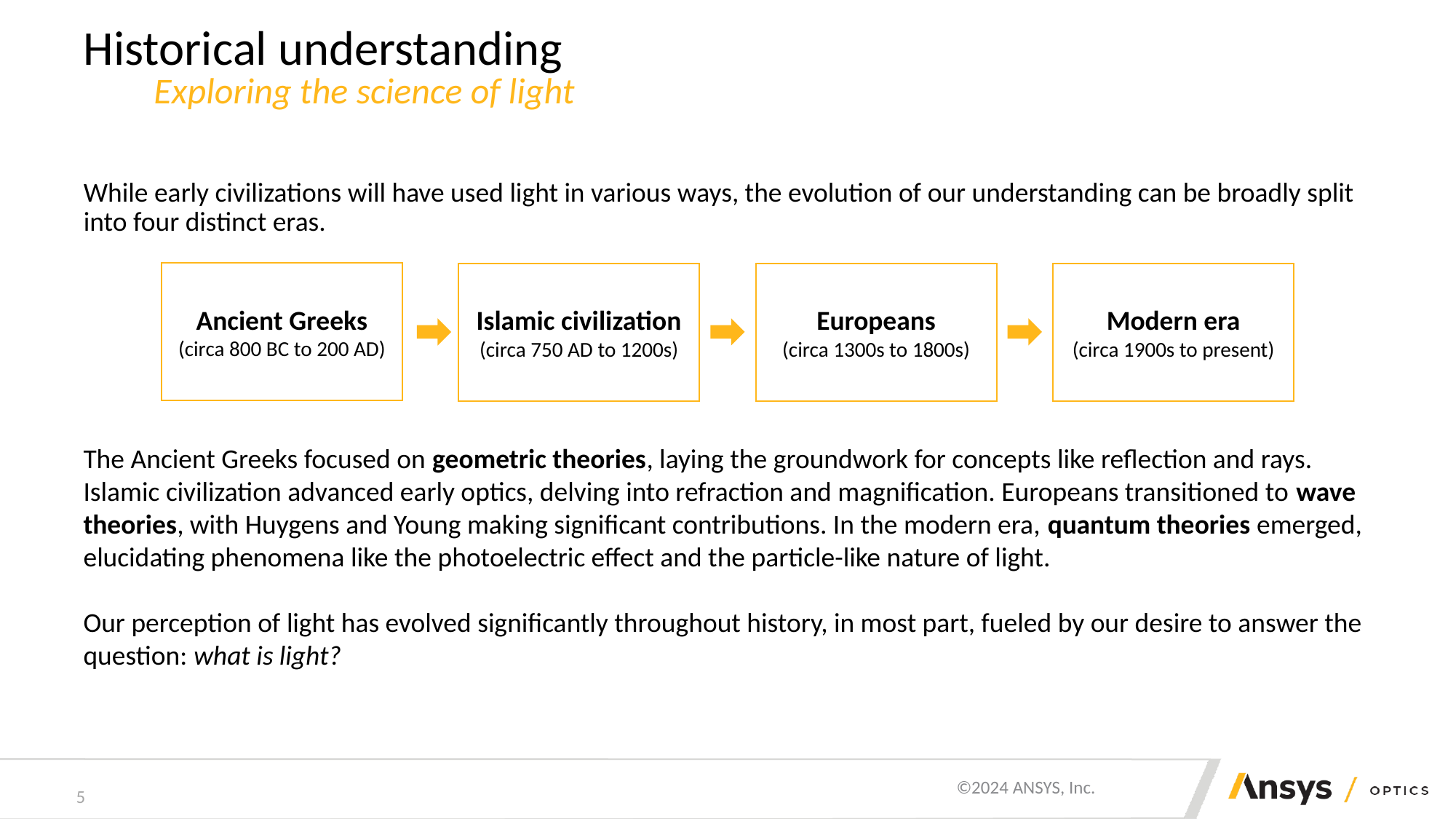

# Historical understanding
Exploring the science of light
While early civilizations will have used light in various ways, the evolution of our understanding can be broadly split into four distinct eras.

Ancient Greeks
(circa 800 BC to 200 AD)
Islamic civilization
(circa 750 AD to 1200s)
Europeans
(circa 1300s to 1800s)
Modern era
(circa 1900s to present)

The Ancient Greeks focused on geometric theories, laying the groundwork for concepts like reflection and rays. Islamic civilization advanced early optics, delving into refraction and magnification. Europeans transitioned to wave theories, with Huygens and Young making significant contributions. In the modern era, quantum theories emerged, elucidating phenomena like the photoelectric effect and the particle-like nature of light.

Our perception of light has evolved significantly throughout history, in most part, fueled by our desire to answer the question: what is light?
5